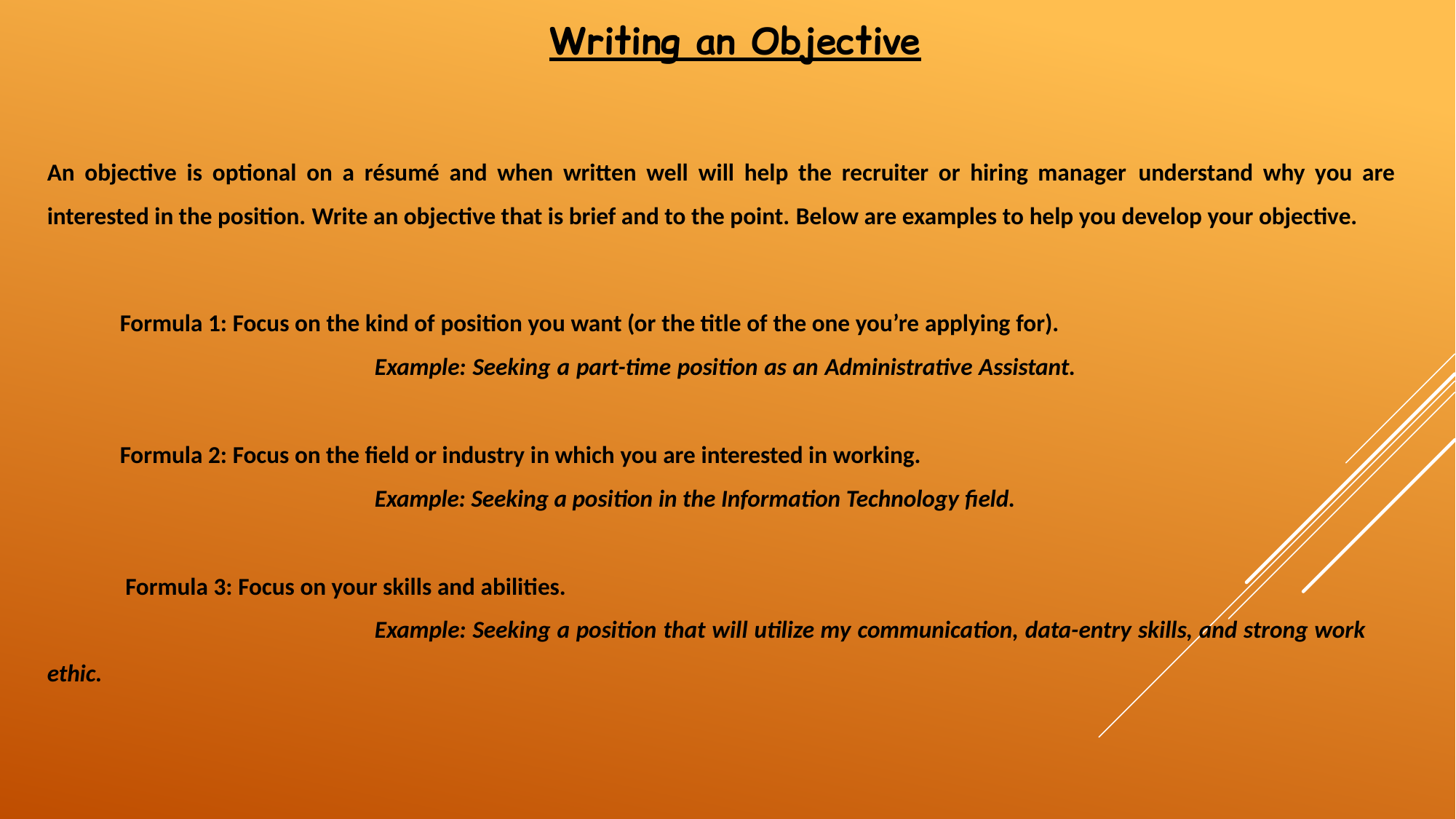

Writing an Objective
An objective is optional on a résumé and when written well will help the recruiter or hiring manager understand why you are interested in the position. Write an objective that is brief and to the point. Below are examples to help you develop your objective.

 	Formula 1: Focus on the kind of position you want (or the title of the one you’re applying for).
			Example: Seeking a part-time position as an Administrative Assistant.

 	Formula 2: Focus on the field or industry in which you are interested in working.
			Example: Seeking a position in the Information Technology field.

	 Formula 3: Focus on your skills and abilities.
			Example: Seeking a position that will utilize my communication, data-entry skills, and strong work ethic.